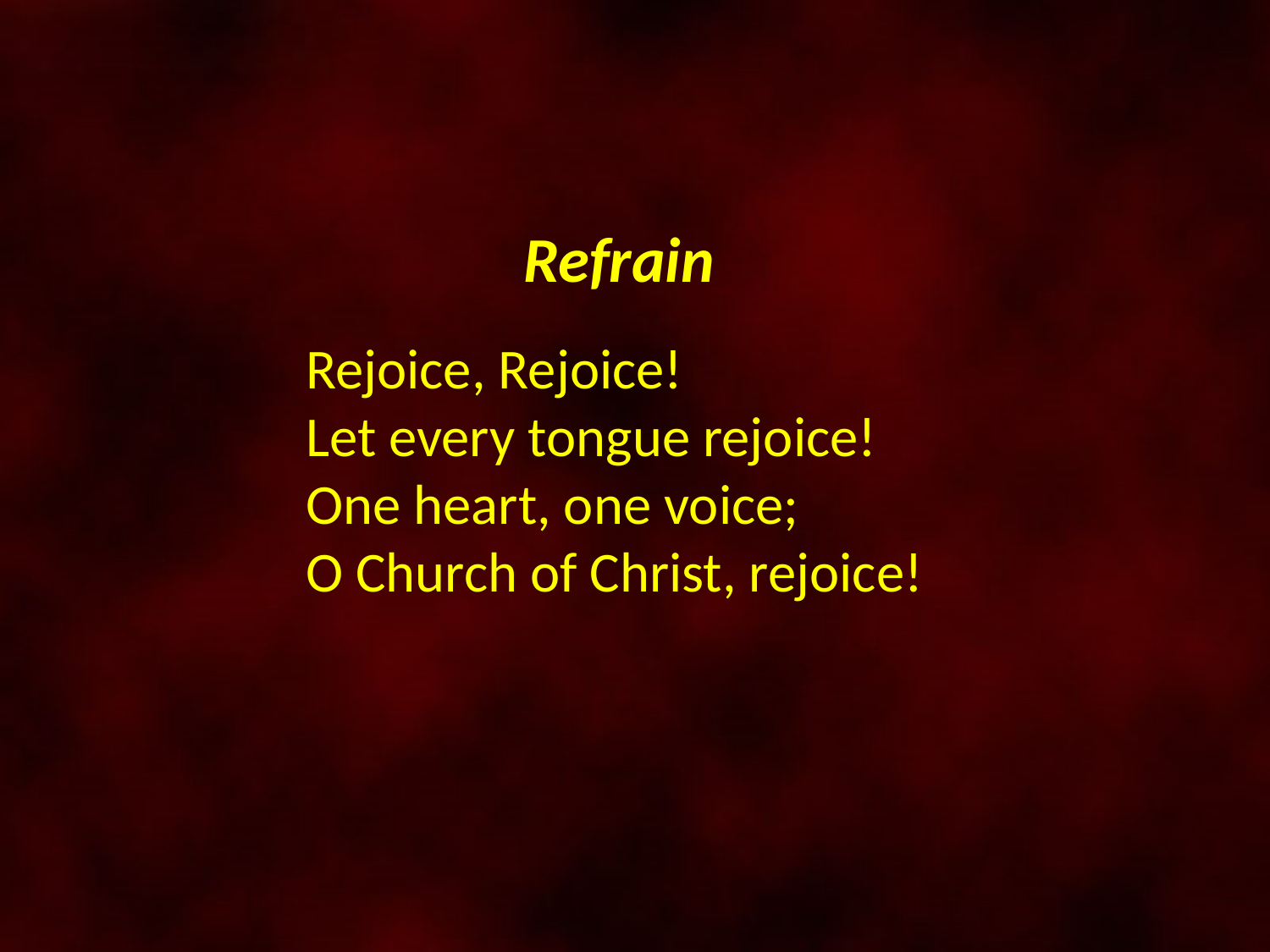

Refrain

Rejoice, Rejoice!
Let every tongue rejoice!
One heart, one voice;
O Church of Christ, rejoice!